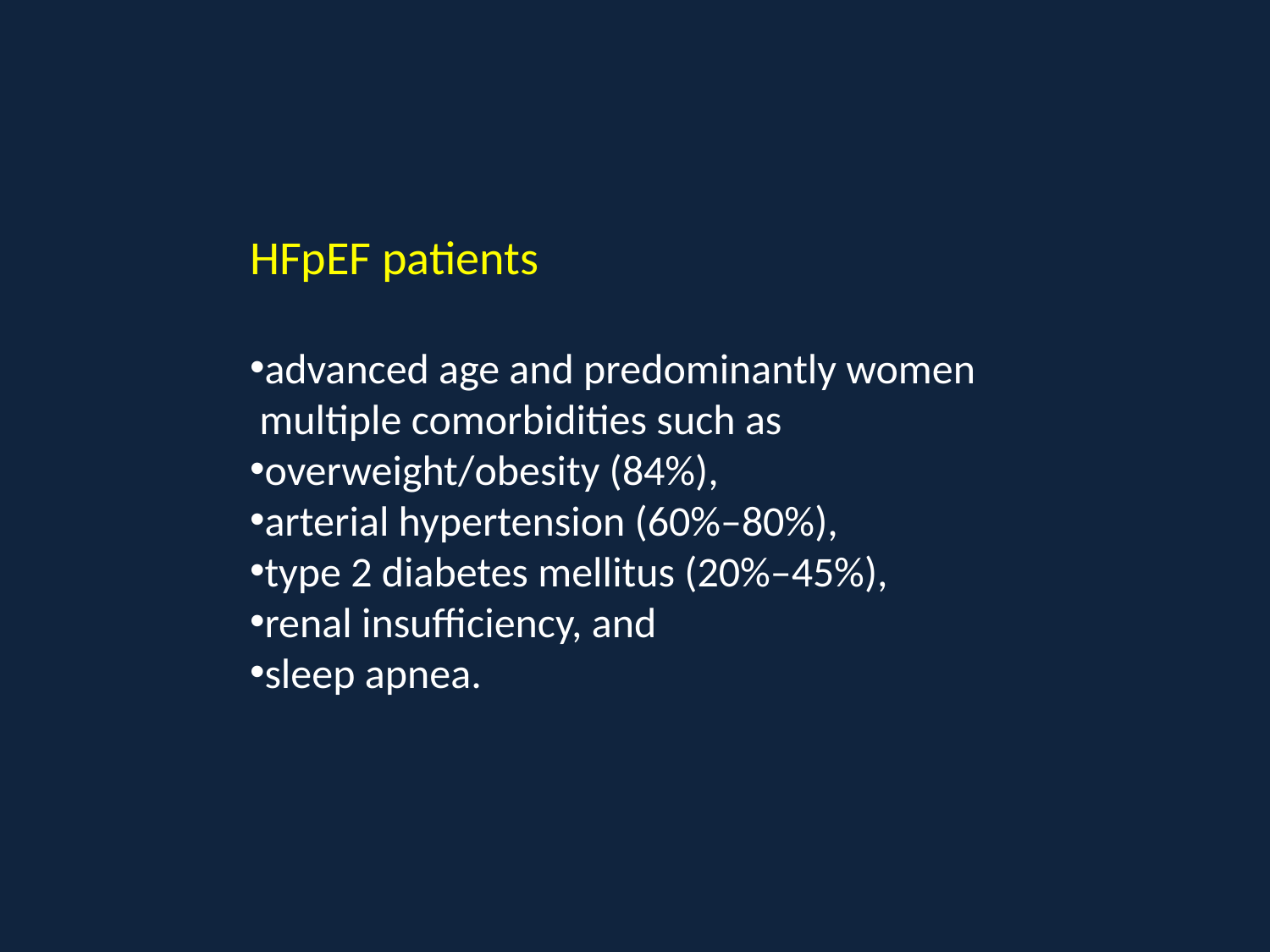

HFpEF patients

advanced age and predominantly women
 multiple comorbidities such as
overweight/obesity (84%),
arterial hypertension (60%–80%),
type 2 diabetes mellitus (20%–45%),
renal insufficiency, and
sleep apnea.